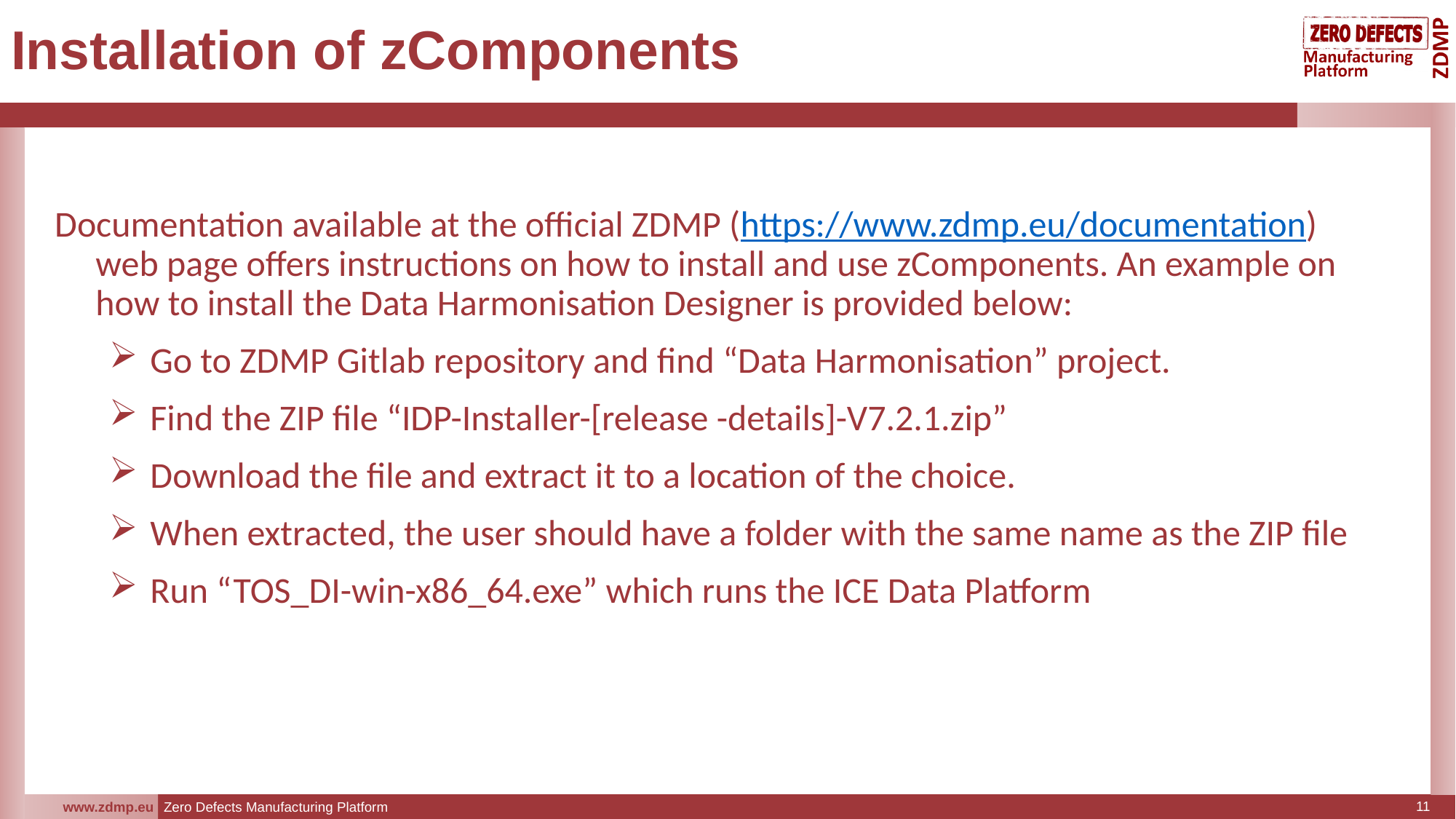

# Installation of zComponents

Documentation available at the official ZDMP (https://www.zdmp.eu/documentation) web page offers instructions on how to install and use zComponents. An example on how to install the Data Harmonisation Designer is provided below:
Go to ZDMP Gitlab repository and find “Data Harmonisation” project.
Find the ZIP file “IDP-Installer-[release -details]-V7.2.1.zip”
Download the file and extract it to a location of the choice.
When extracted, the user should have a folder with the same name as the ZIP file
Run “TOS_DI-win-x86_64.exe” which runs the ICE Data Platform

11